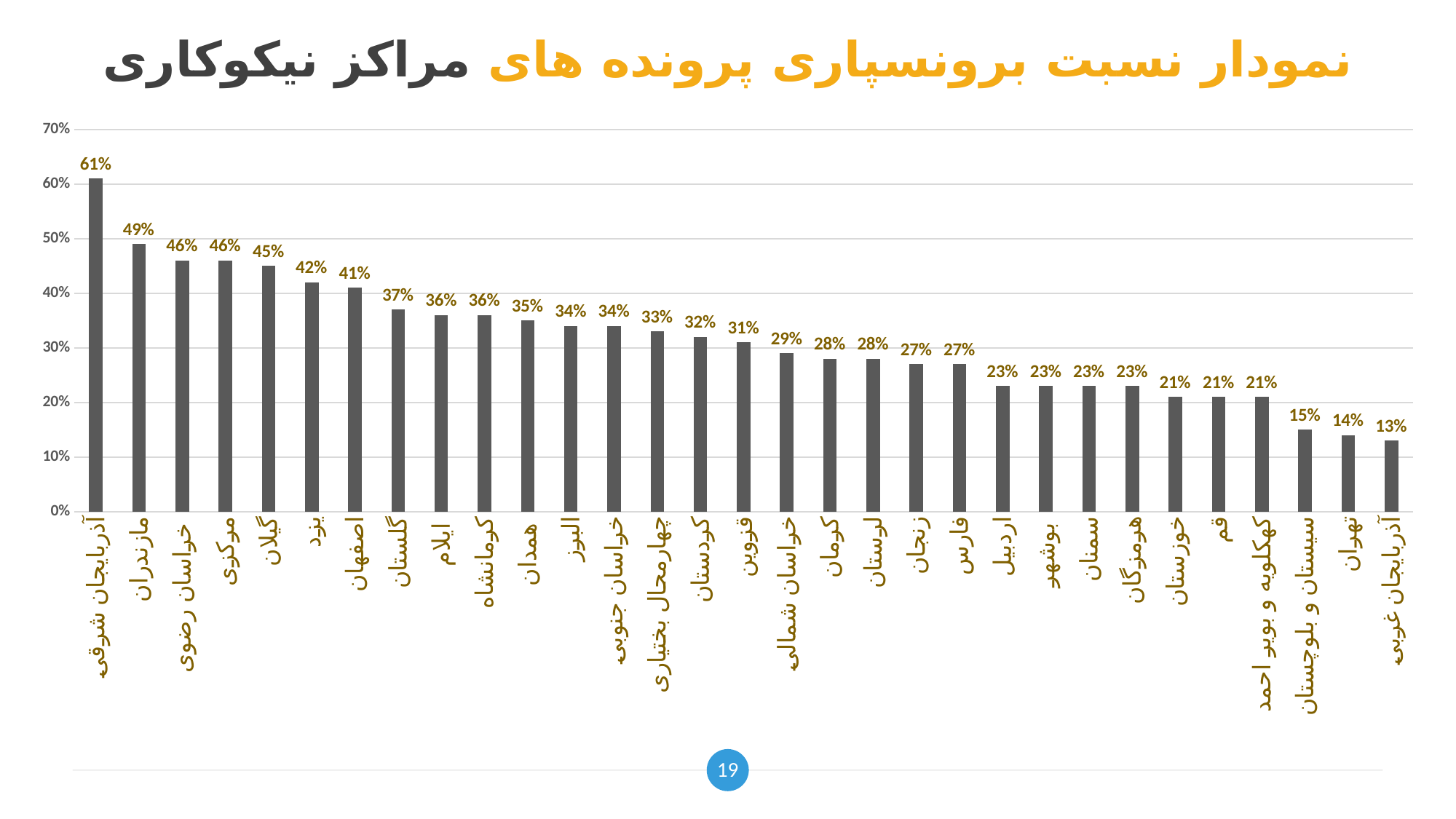

# نمودار نسبت برونسپاری پرونده های مراکز نیکوکاری

### Chart

| Category |  |
|---|---|
| آذربایجان شرقی | 0.61 |
| مازندران | 0.49 |
| خراسان رضوی  | 0.46 |
| مرکزی | 0.46 |
| گیلان | 0.45 |
| یزد | 0.42 |
| اصفهان | 0.41 |
| گلستان | 0.37 |
| ایلام  | 0.36 |
| کرمانشاه | 0.36 |
| همدان  | 0.35 |
| البرز | 0.34 |
| خراسان جنوبی | 0.34 |
| چهارمحال بختیاری | 0.33 |
| کردستان | 0.32 |
| قزوین | 0.31 |
| خراسان شمالی | 0.29 |
| کرمان | 0.28 |
| لرستان | 0.28 |
| زنجان | 0.27 |
| فارس | 0.27 |
| اردبیل | 0.23 |
| بوشهر  | 0.23 |
| سمنان | 0.23 |
| هرمزگان | 0.23 |
| خوزستان | 0.21 |
| قم | 0.21 |
| کهکلویه و بویر احمد | 0.21 |
| سیستان و بلوچستان | 0.15 |
| تهران | 0.14 |
| آذربایجان غربی | 0.13 |
19